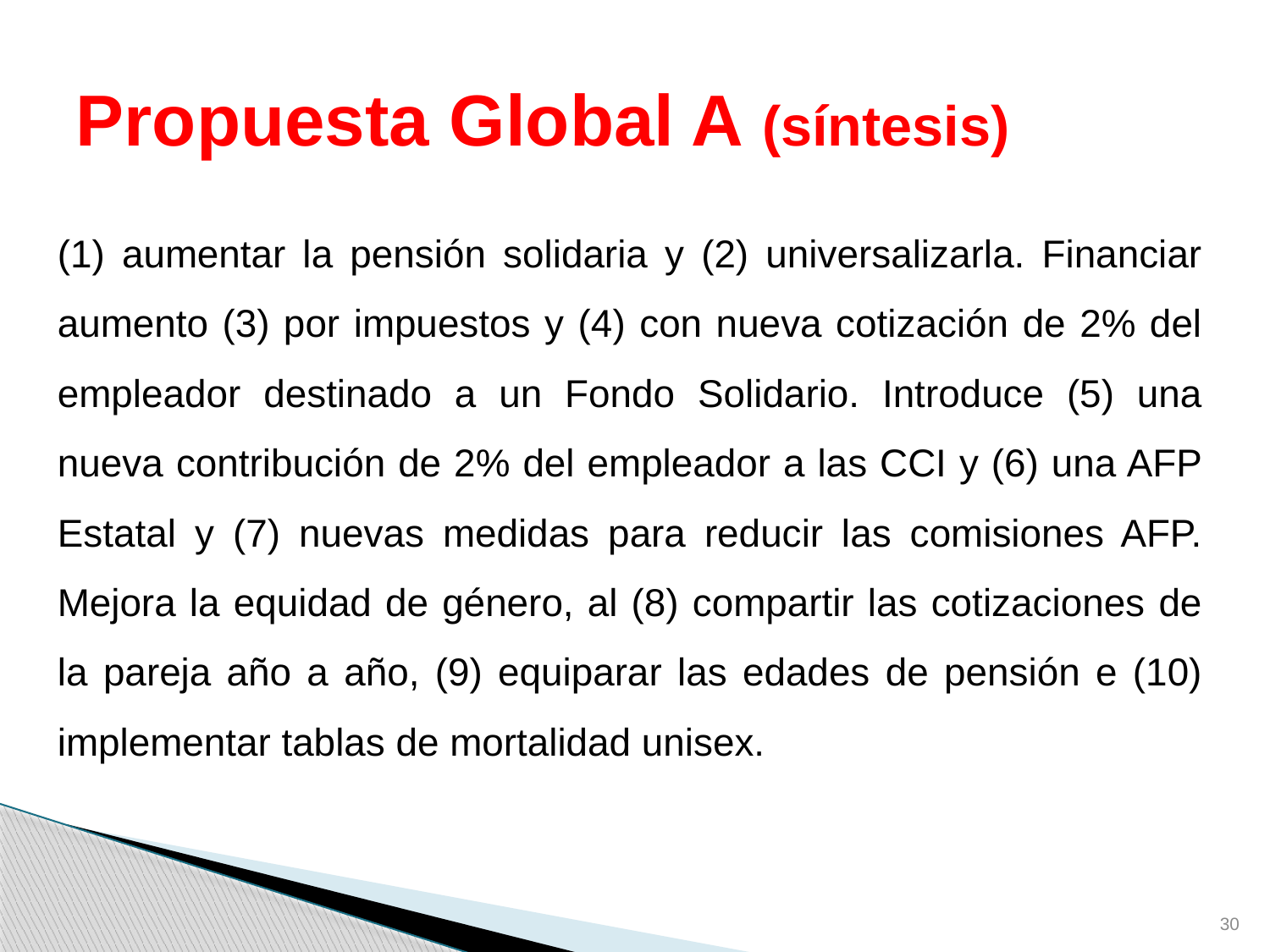

# Propuesta Global A (síntesis)

(1) aumentar la pensión solidaria y (2) universalizarla. Financiar aumento (3) por impuestos y (4) con nueva cotización de 2% del empleador destinado a un Fondo Solidario. Introduce (5) una nueva contribución de 2% del empleador a las CCI y (6) una AFP Estatal y (7) nuevas medidas para reducir las comisiones AFP. Mejora la equidad de género, al (8) compartir las cotizaciones de la pareja año a año, (9) equiparar las edades de pensión e (10) implementar tablas de mortalidad unisex.
30